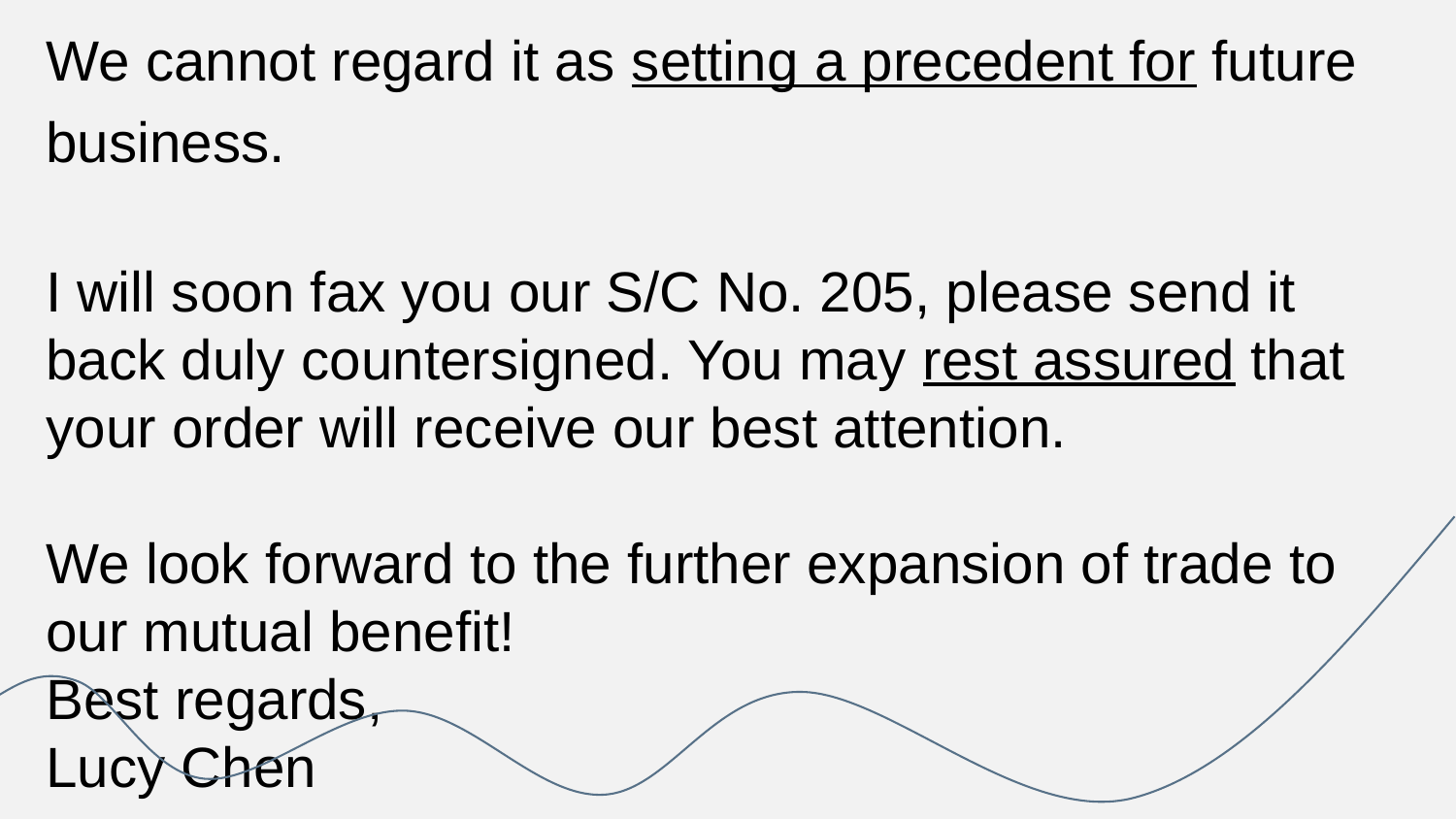

We cannot regard it as setting a precedent for future business.

I will soon fax you our S/C No. 205, please send it back duly countersigned. You may rest assured that your order will receive our best attention.

We look forward to the further expansion of trade to our mutual benefit!
Best regards,
Lucy Chen